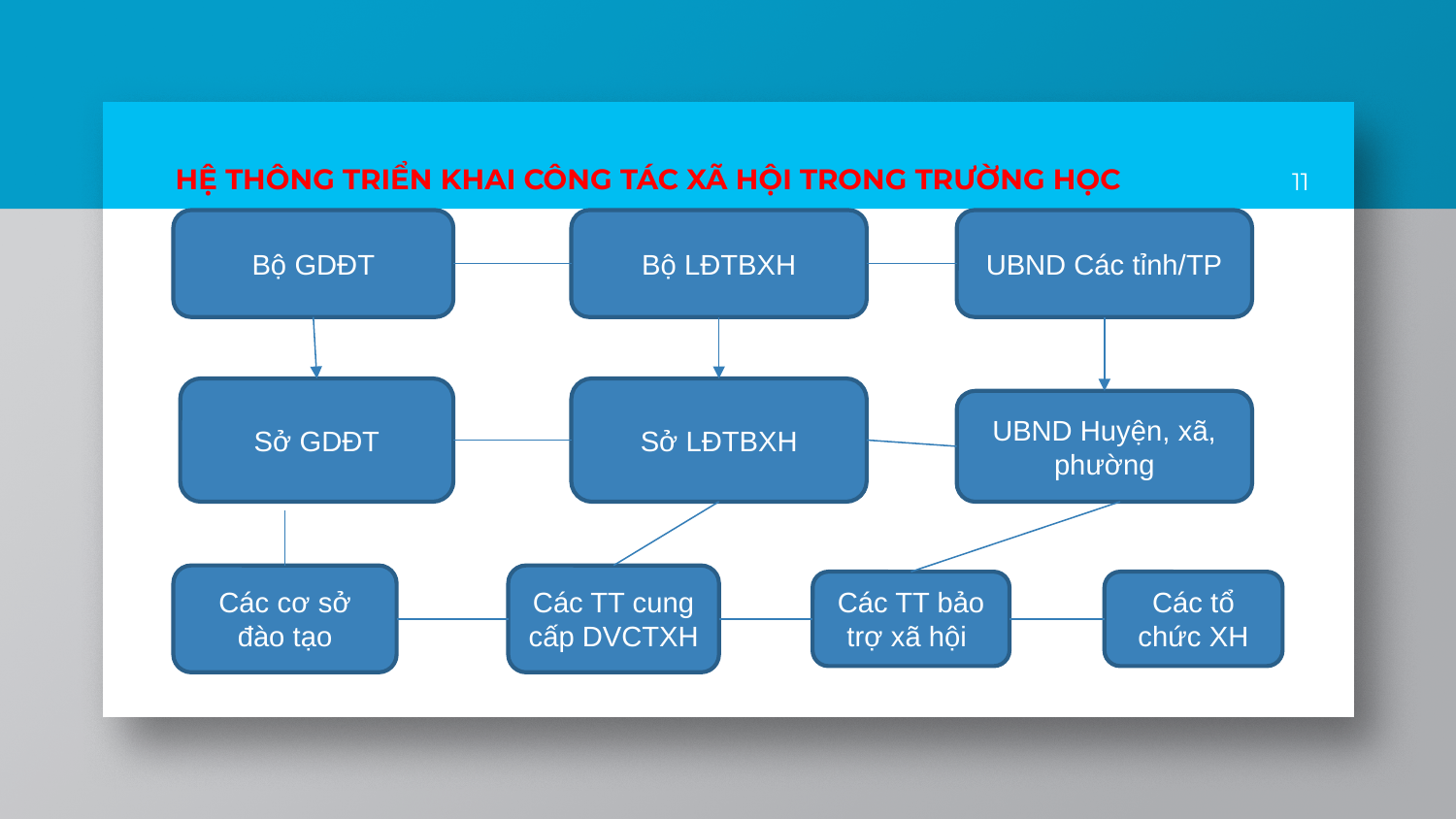

# HỆ THÔNG TRIỂN KHAI CÔNG TÁC XÃ HỘI TRONG TRƯỜNG HỌC
11
Bộ GDĐT
Bộ LĐTBXH
UBND Các tỉnh/TP
Sở GDĐT
Sở LĐTBXH
UBND Huyện, xã, phường
Các cơ sở đào tạo
Các TT cung cấp DVCTXH
Các TT bảo trợ xã hội
Các tổ chức XH